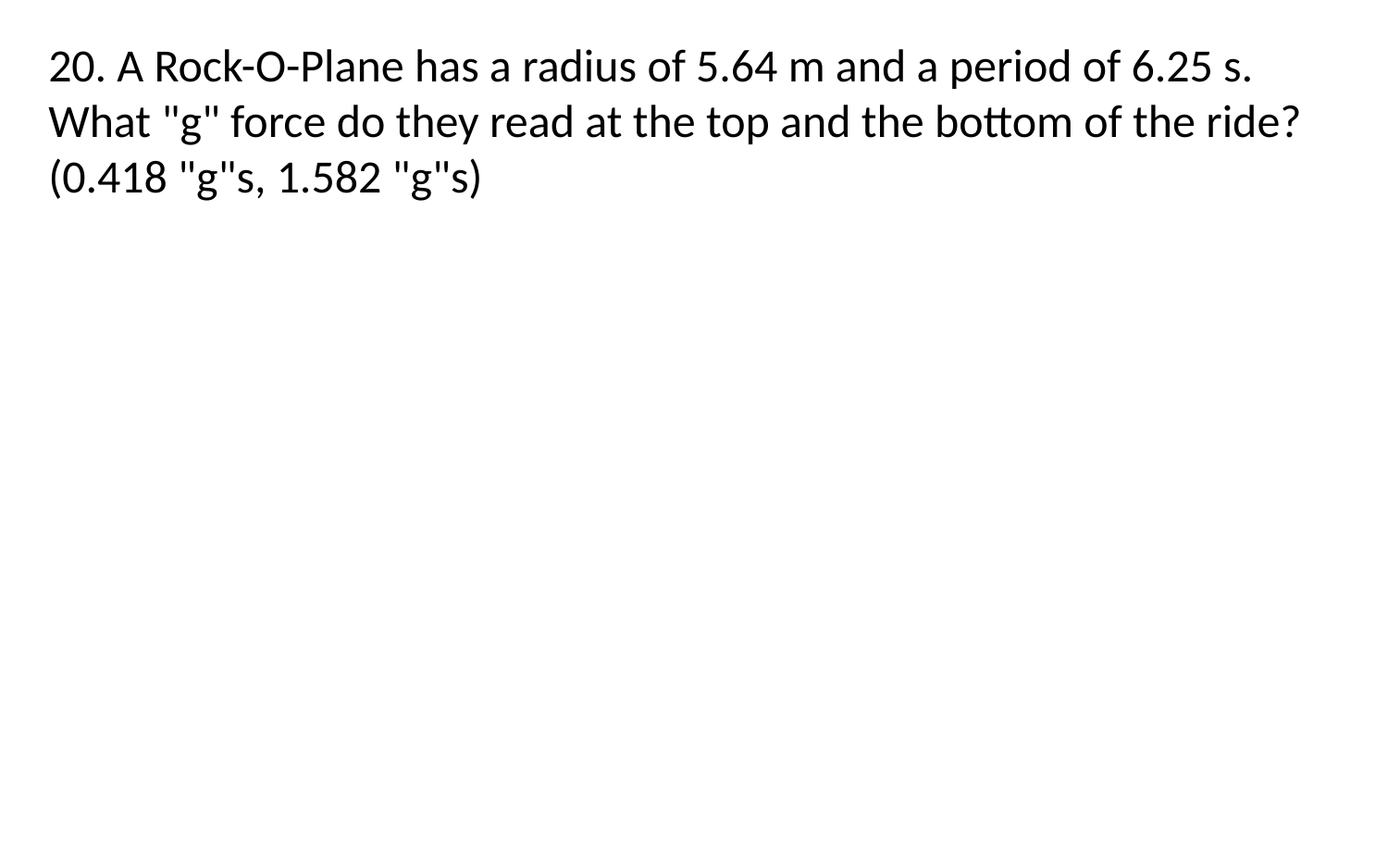

20. A Rock-O-Plane has a radius of 5.64 m and a period of 6.25 s. What "g" force do they read at the top and the bottom of the ride? (0.418 "g"s, 1.582 "g"s)